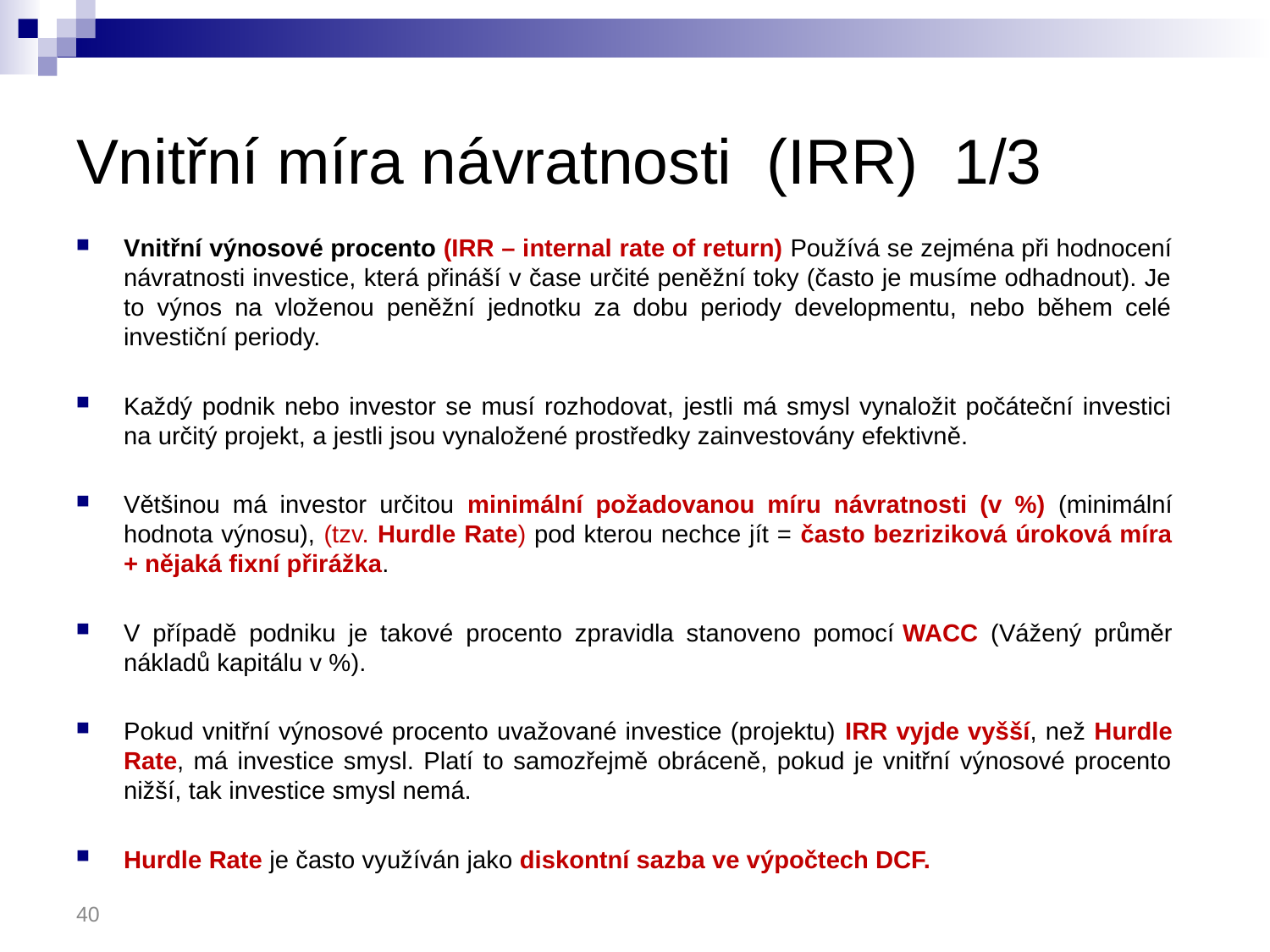

# Vnitřní míra návratnosti  (IRR)  1/3
Vnitřní výnosové procento (IRR – internal rate of return) Používá se zejména při hodnocení návratnosti investice, která přináší v čase určité peněžní toky (často je musíme odhadnout). Je to výnos na vloženou peněžní jednotku za dobu periody developmentu, nebo během celé investiční periody.

Každý podnik nebo investor se musí rozhodovat, jestli má smysl vynaložit počáteční investici na určitý projekt, a jestli jsou vynaložené prostředky zainvestovány efektivně.

Většinou má investor určitou minimální požadovanou míru návratnosti (v %) (minimální hodnota výnosu), (tzv. Hurdle Rate) pod kterou nechce jít = často bezriziková úroková míra + nějaká fixní přirážka.

V případě podniku je takové procento zpravidla stanoveno pomocí WACC (Vážený průměr nákladů kapitálu v %).

Pokud vnitřní výnosové procento uvažované investice (projektu) IRR vyjde vyšší, než Hurdle Rate, má investice smysl. Platí to samozřejmě obráceně, pokud je vnitřní výnosové procento nižší, tak investice smysl nemá.

Hurdle Rate je často využíván jako diskontní sazba ve výpočtech DCF.

40